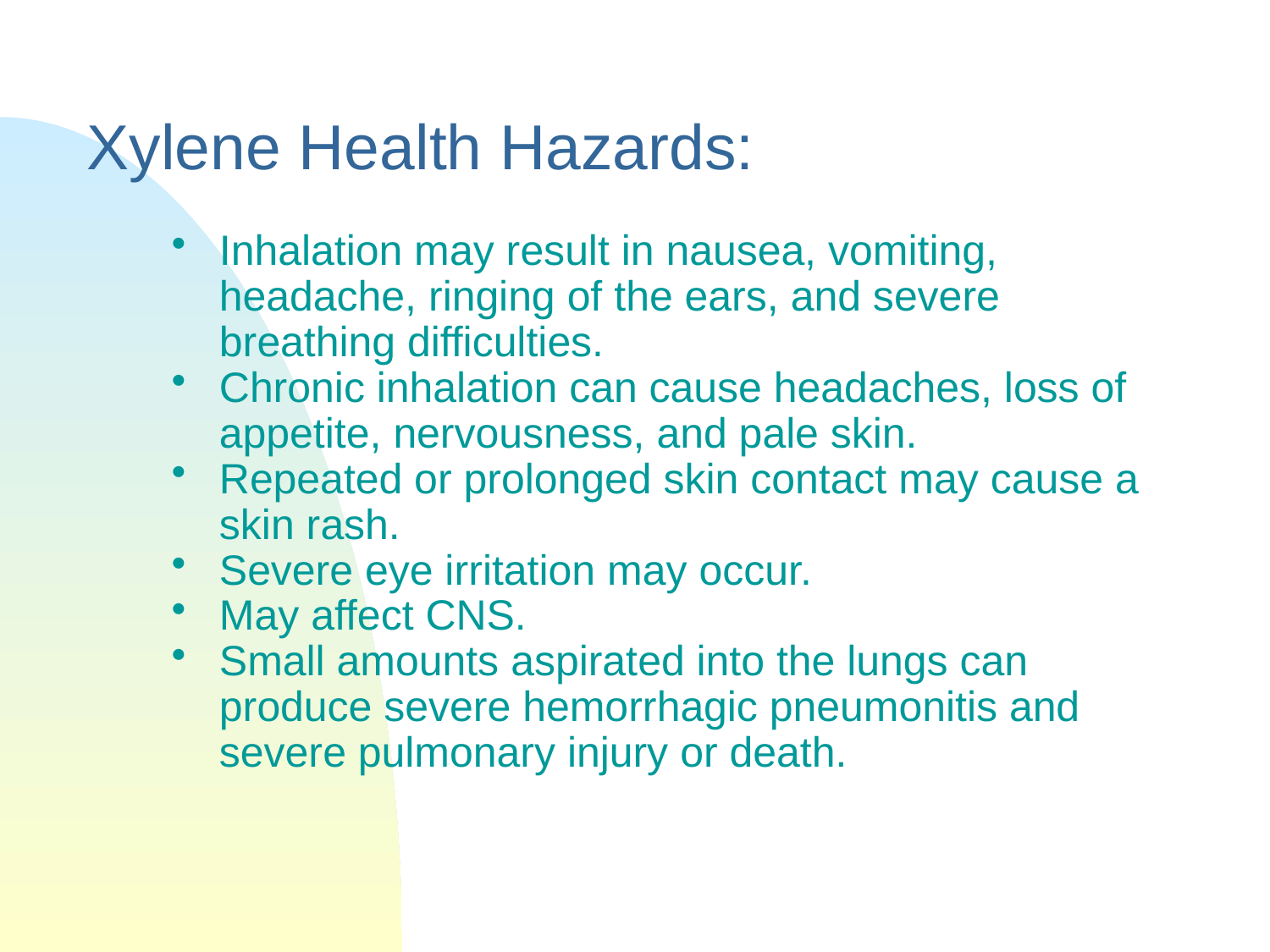

# Xylene Health Hazards:
Inhalation may result in nausea, vomiting, headache, ringing of the ears, and severe breathing difficulties.
Chronic inhalation can cause headaches, loss of appetite, nervousness, and pale skin.
Repeated or prolonged skin contact may cause a skin rash.
Severe eye irritation may occur.
May affect CNS.
Small amounts aspirated into the lungs can produce severe hemorrhagic pneumonitis and severe pulmonary injury or death.